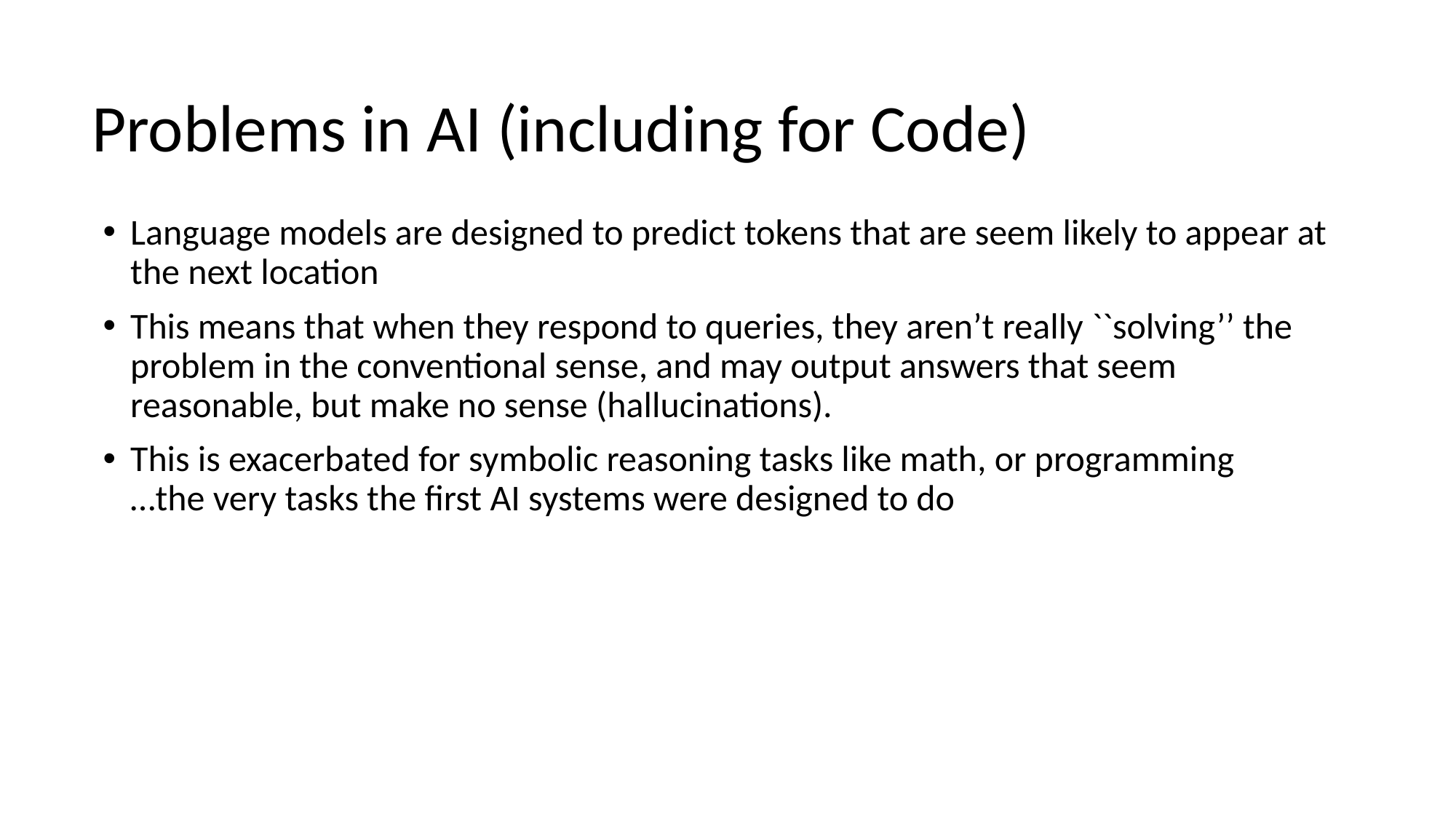

# Problems in AI (including for Code)
Language models are designed to predict tokens that are seem likely to appear at the next location
This means that when they respond to queries, they aren’t really ``solving’’ the problem in the conventional sense, and may output answers that seem reasonable, but make no sense (hallucinations).
This is exacerbated for symbolic reasoning tasks like math, or programming
…the very tasks the first AI systems were designed to do